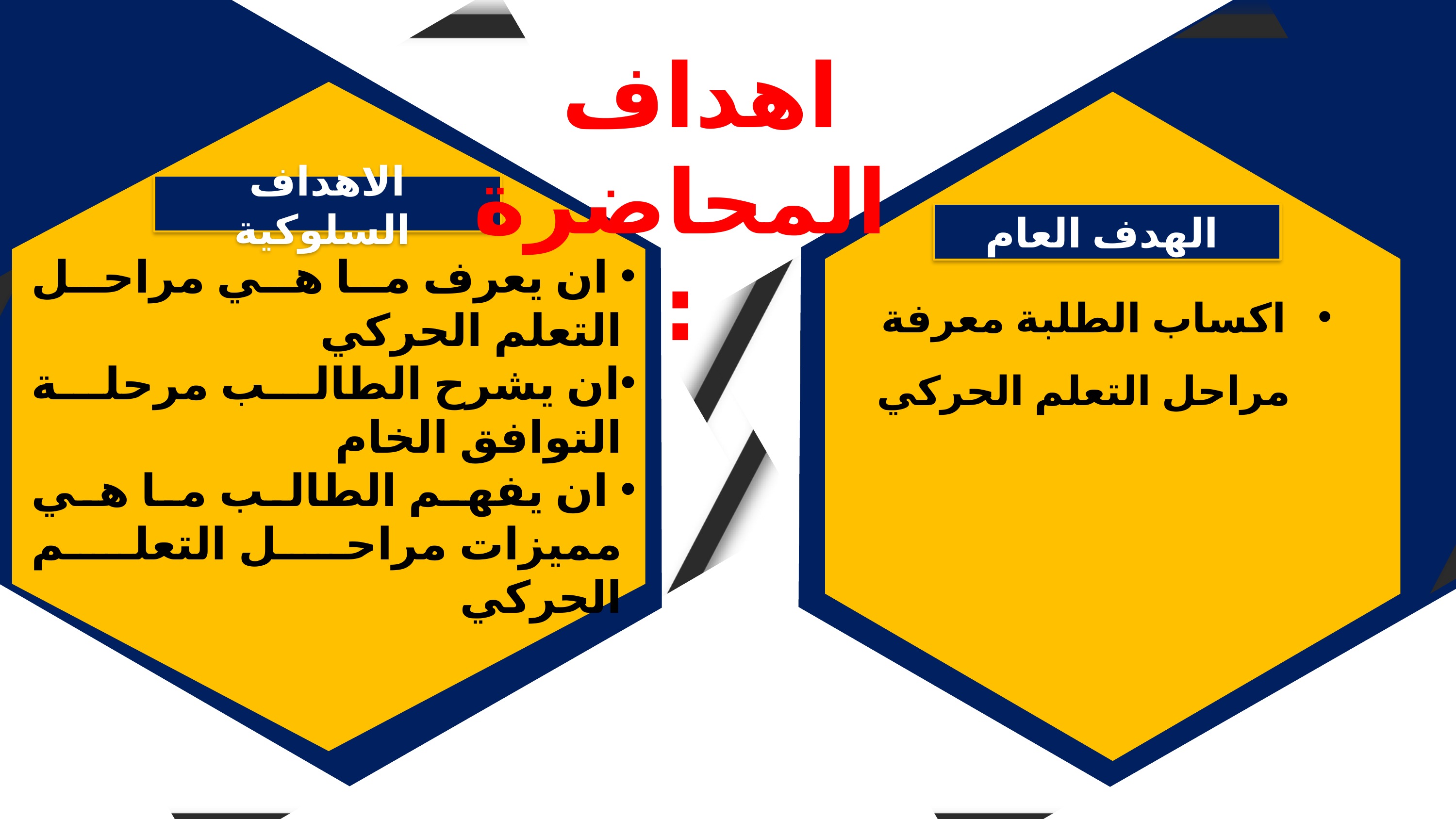

الاهداف السلوكية
 ان يعرف ما هي مراحل التعلم الحركي
ان يشرح الطالب مرحلة التوافق الخام
 ان يفهم الطالب ما هي مميزات مراحل التعلم الحركي

الهدف العام
اكساب الطلبة معرفة مراحل التعلم الحركي
اهداف المحاضرة :